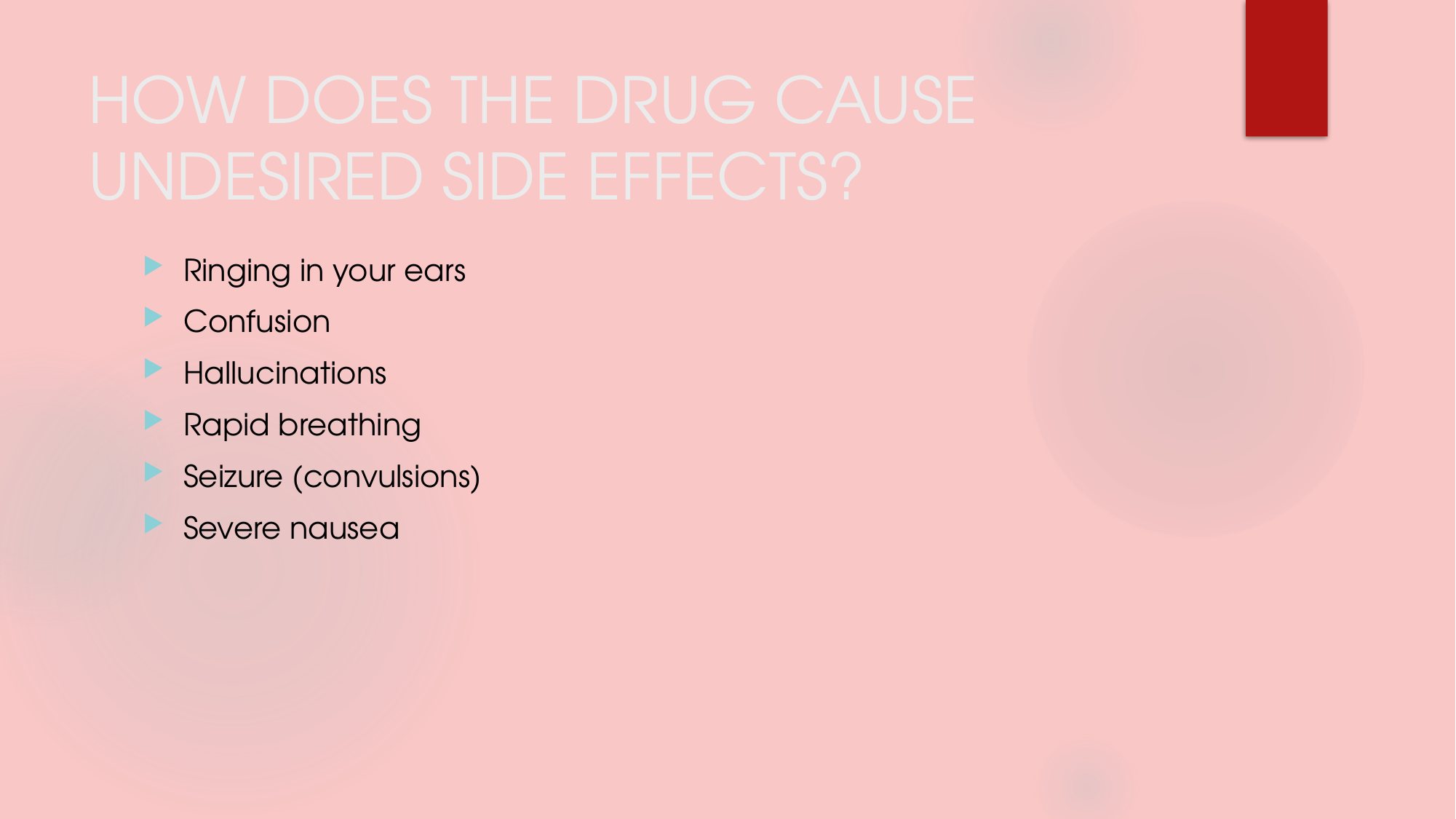

# HOW DOES THE DRUG CAUSE UNDESIRED SIDE EFFECTS?
Ringing in your ears
Confusion
Hallucinations
Rapid breathing
Seizure (convulsions)
Severe nausea